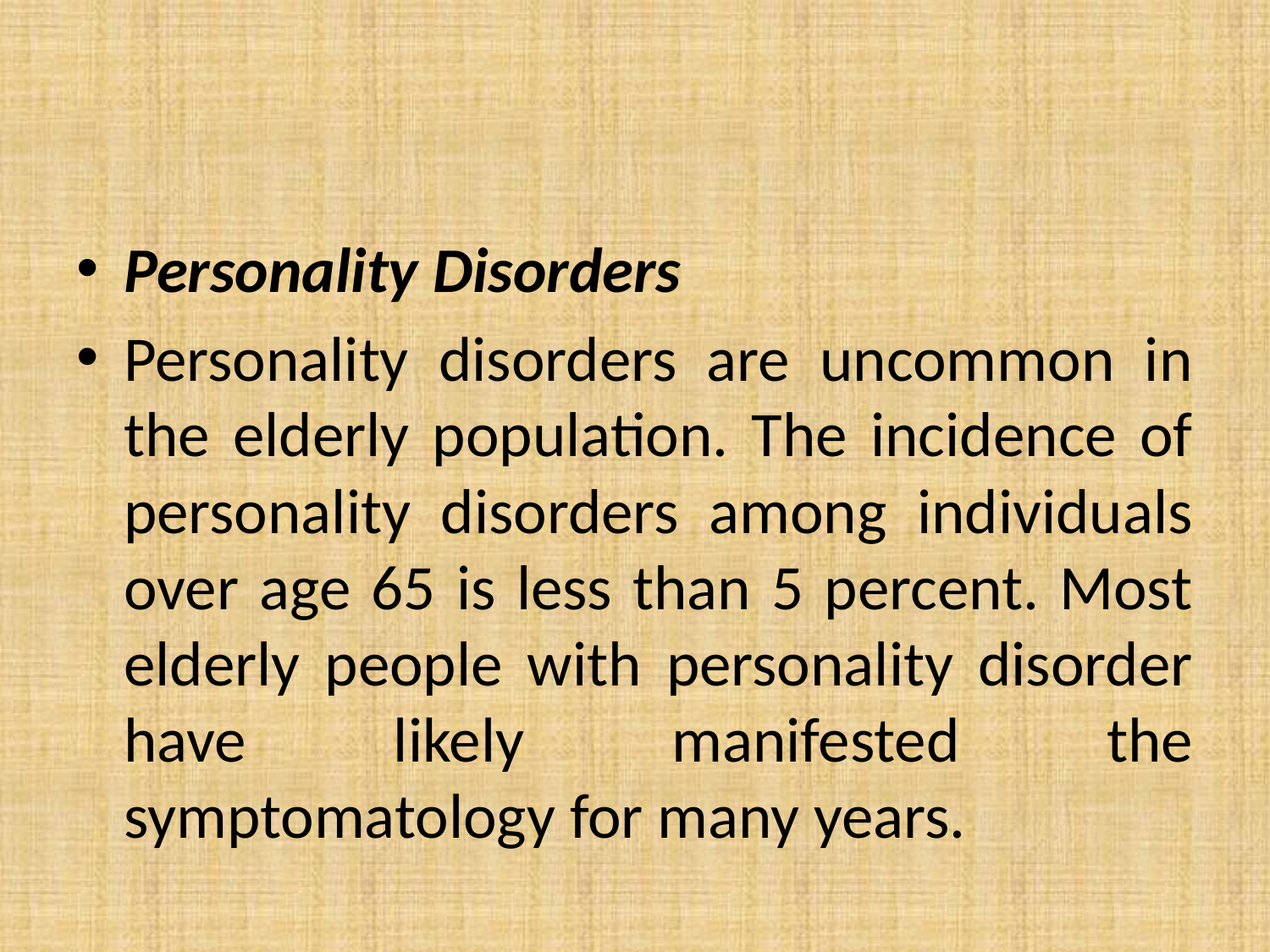

Personality Disorders
Personality disorders are uncommon in the elderly population. The incidence of personality disorders among individuals over age 65 is less than 5 percent. Most elderly people with personality disorder have likely manifested the symptomatology for many years.